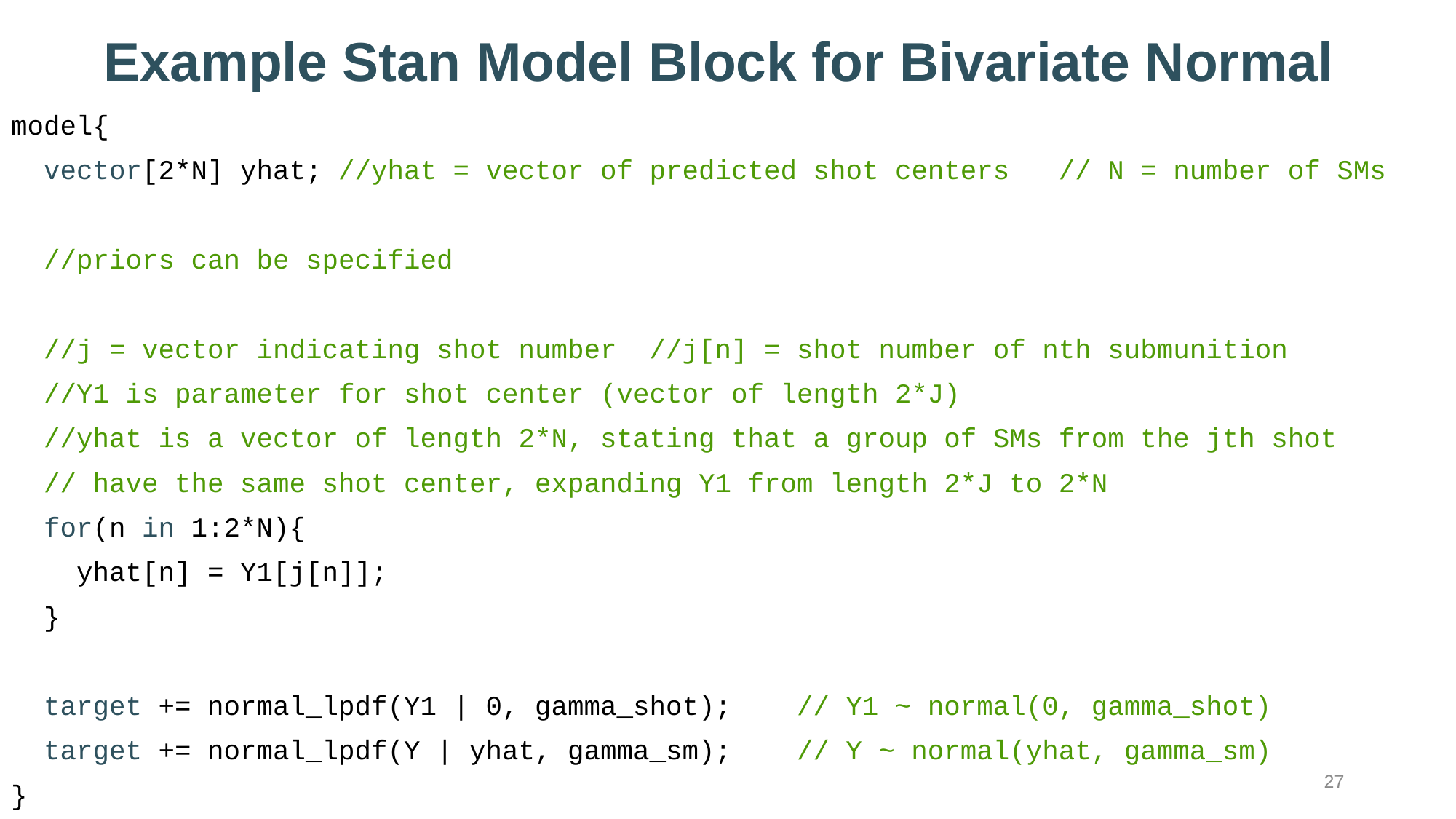

# Example Stan Model Block for Bivariate Normal
model{
  vector[2*N] yhat; //yhat = vector of predicted shot centers   // N = number of SMs

  //priors can be specified

  //j = vector indicating shot number  //j[n] = shot number of nth submunition
  //Y1 is parameter for shot center (vector of length 2*J)
  //yhat is a vector of length 2*N, stating that a group of SMs from the jth shot
  // have the same shot center, expanding Y1 from length 2*J to 2*N
  for(n in 1:2*N){
    yhat[n] = Y1[j[n]];
  }

  target += normal_lpdf(Y1 | 0, gamma_shot);    // Y1 ~ normal(0, gamma_shot)
  target += normal_lpdf(Y | yhat, gamma_sm);    // Y ~ normal(yhat, gamma_sm)
}
27